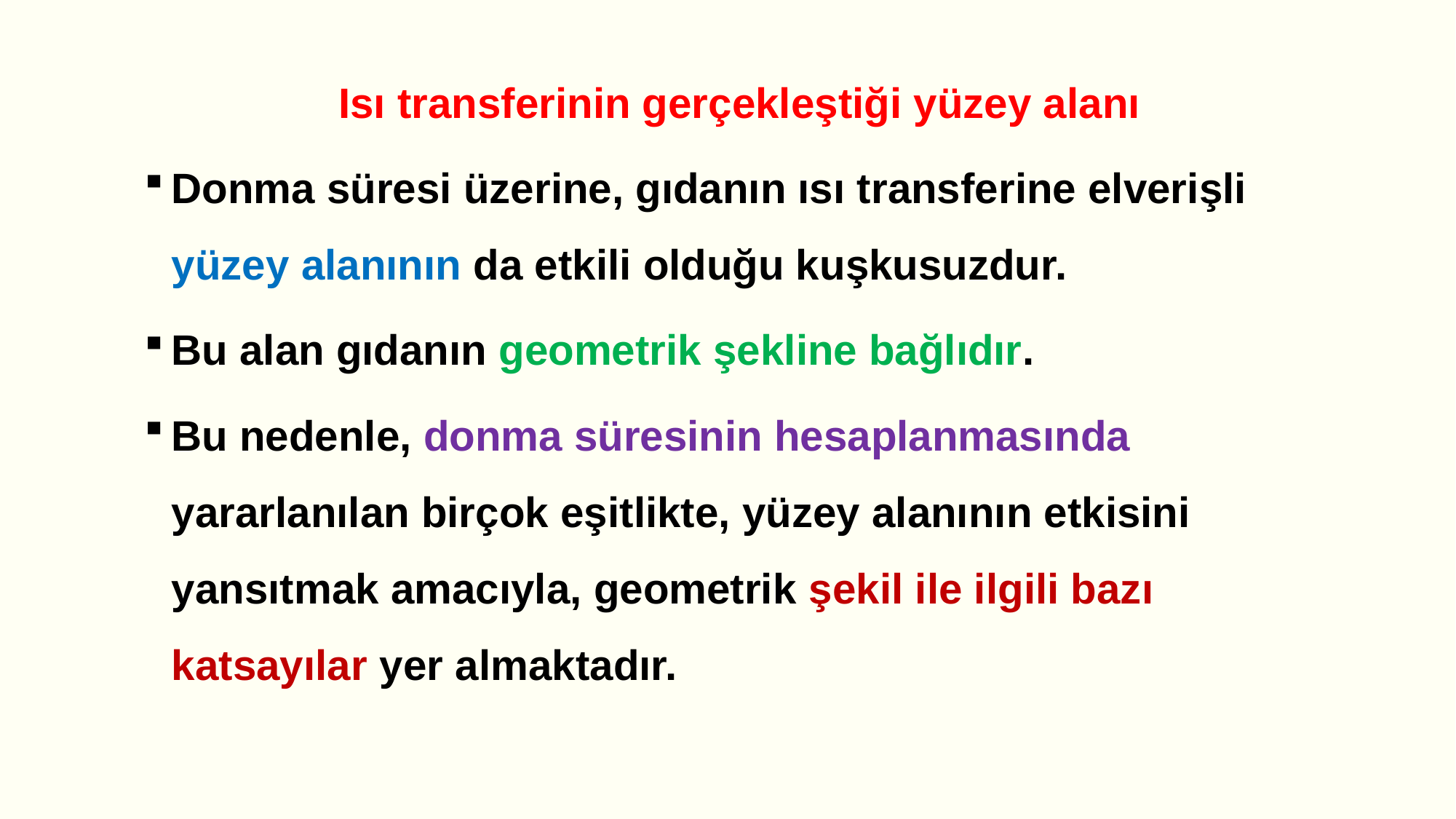

Isı transferinin gerçekleştiği yüzey alanı
Donma süresi üzerine, gıdanın ısı transferine elverişli yüzey alanının da etkili olduğu kuşkusuzdur.
Bu alan gıdanın geometrik şekline bağlıdır.
Bu nedenle, donma süresinin hesaplanmasında yararlanılan birçok eşitlikte, yüzey alanının etkisini yansıtmak amacıyla, geometrik şekil ile ilgili bazı katsayılar yer almaktadır.